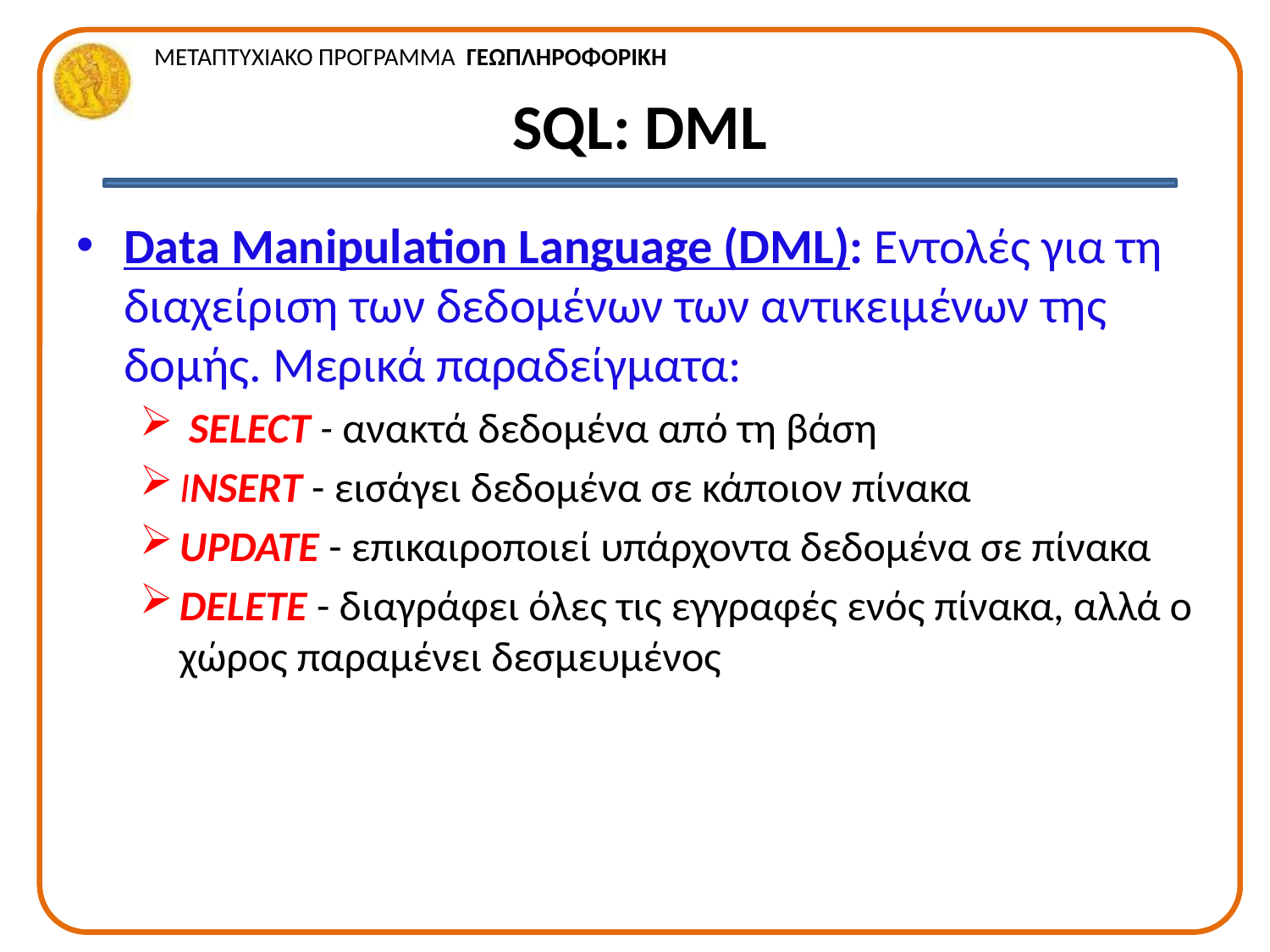

# SQL: DML
Data Manipulation Language (DML): Εντολές για τη διαχείριση των δεδομένων των αντικειμένων της δομής. Μερικά παραδείγματα:
 SELECT - ανακτά δεδομένα από τη βάση
INSERT - εισάγει δεδομένα σε κάποιον πίνακα
UPDATE - επικαιροποιεί υπάρχοντα δεδομένα σε πίνακα
DELETE - διαγράφει όλες τις εγγραφές ενός πίνακα, αλλά ο χώρος παραμένει δεσμευμένος